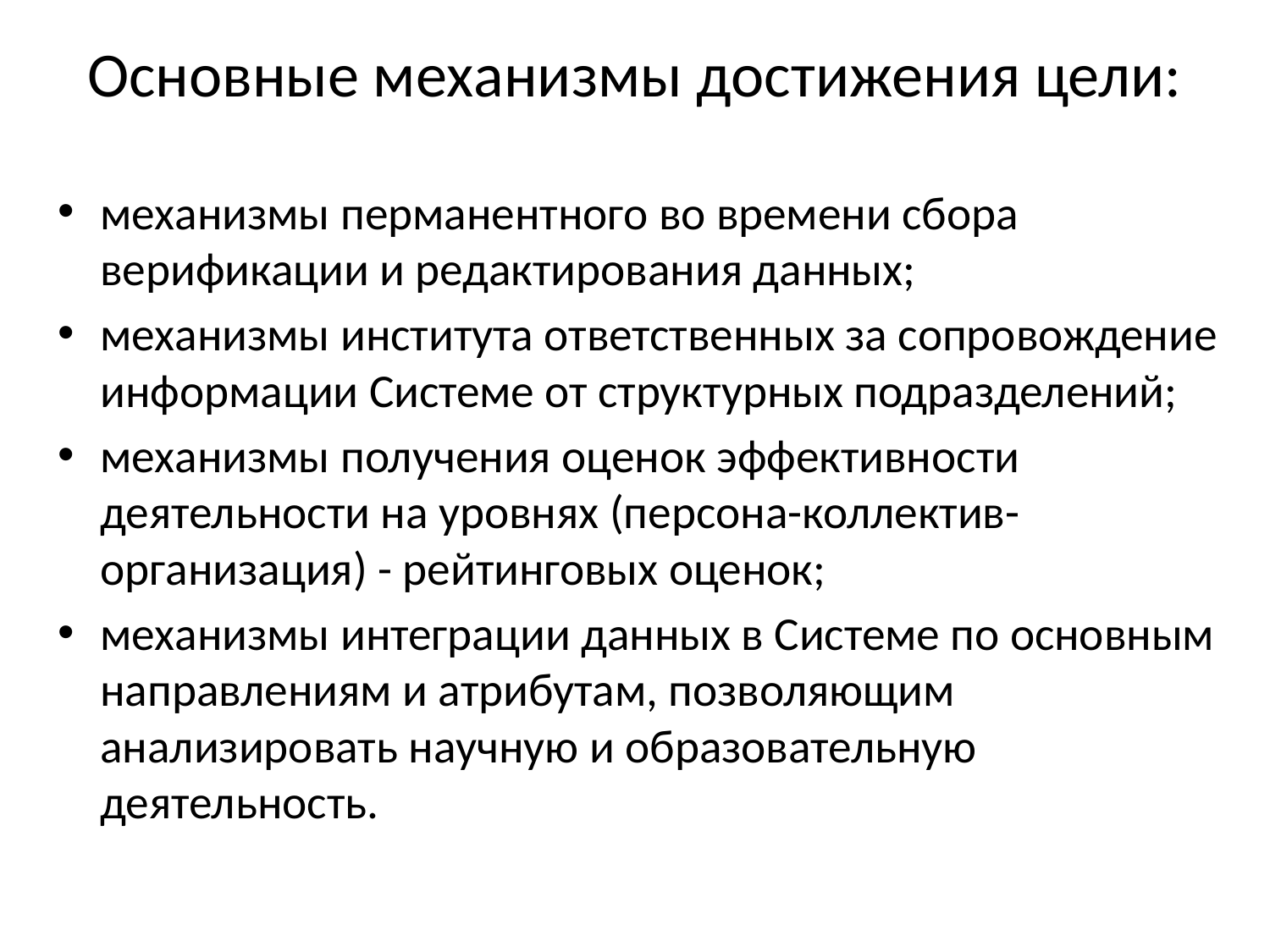

# Основные механизмы достижения цели:
механизмы перманентного во времени сбора верификации и редактирования данных;
механизмы института ответственных за сопровождение информации Системе от структурных подразделений;
механизмы получения оценок эффективности деятельности на уровнях (персона-коллектив-организация) - рейтинговых оценок;
механизмы интеграции данных в Системе по основным направлениям и атрибутам, позволяющим анализировать научную и образовательную деятельность.